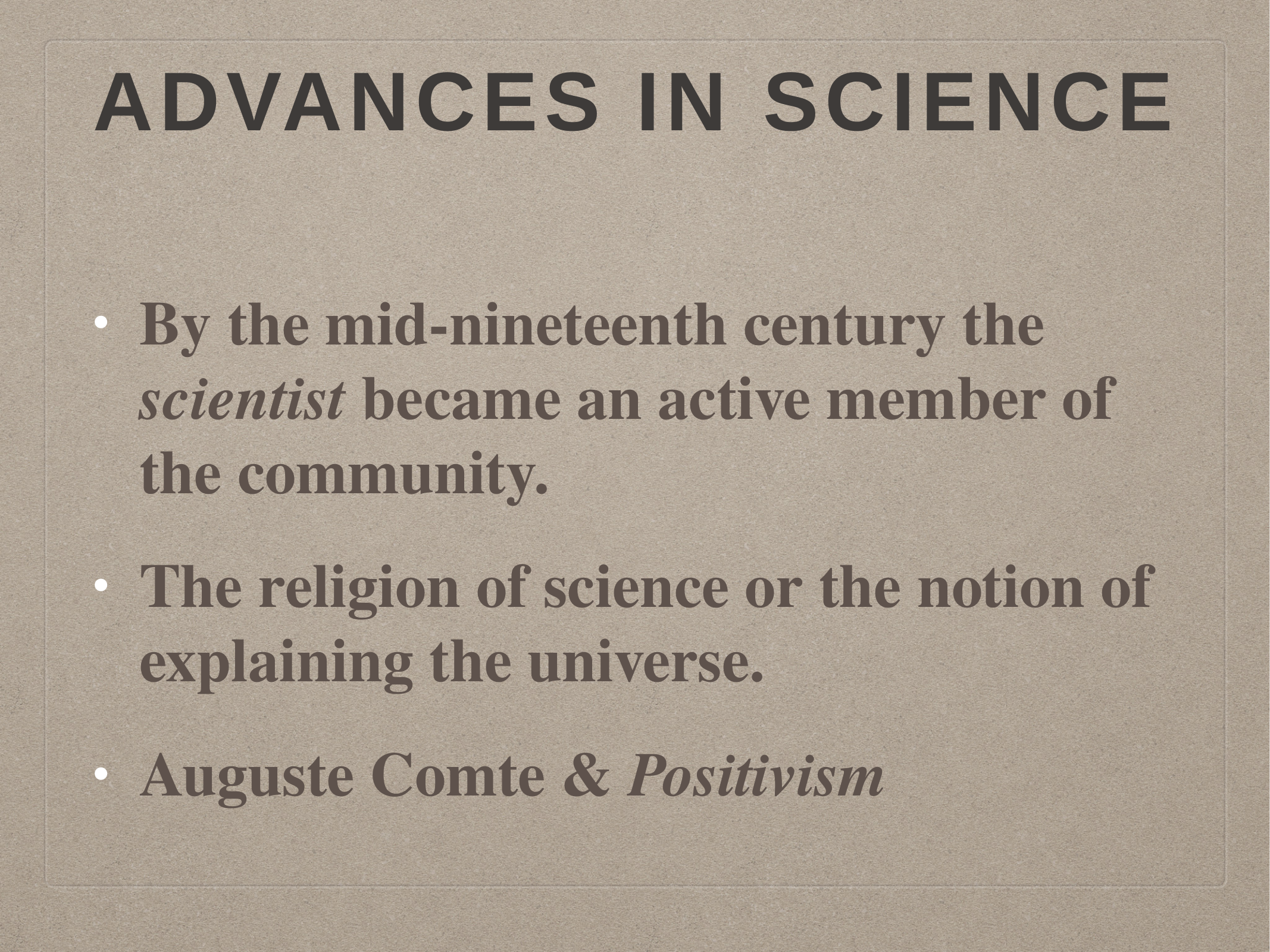

# Advances in Science
By the mid-nineteenth century the scientist became an active member of the community.
The religion of science or the notion of explaining the universe.
Auguste Comte & Positivism